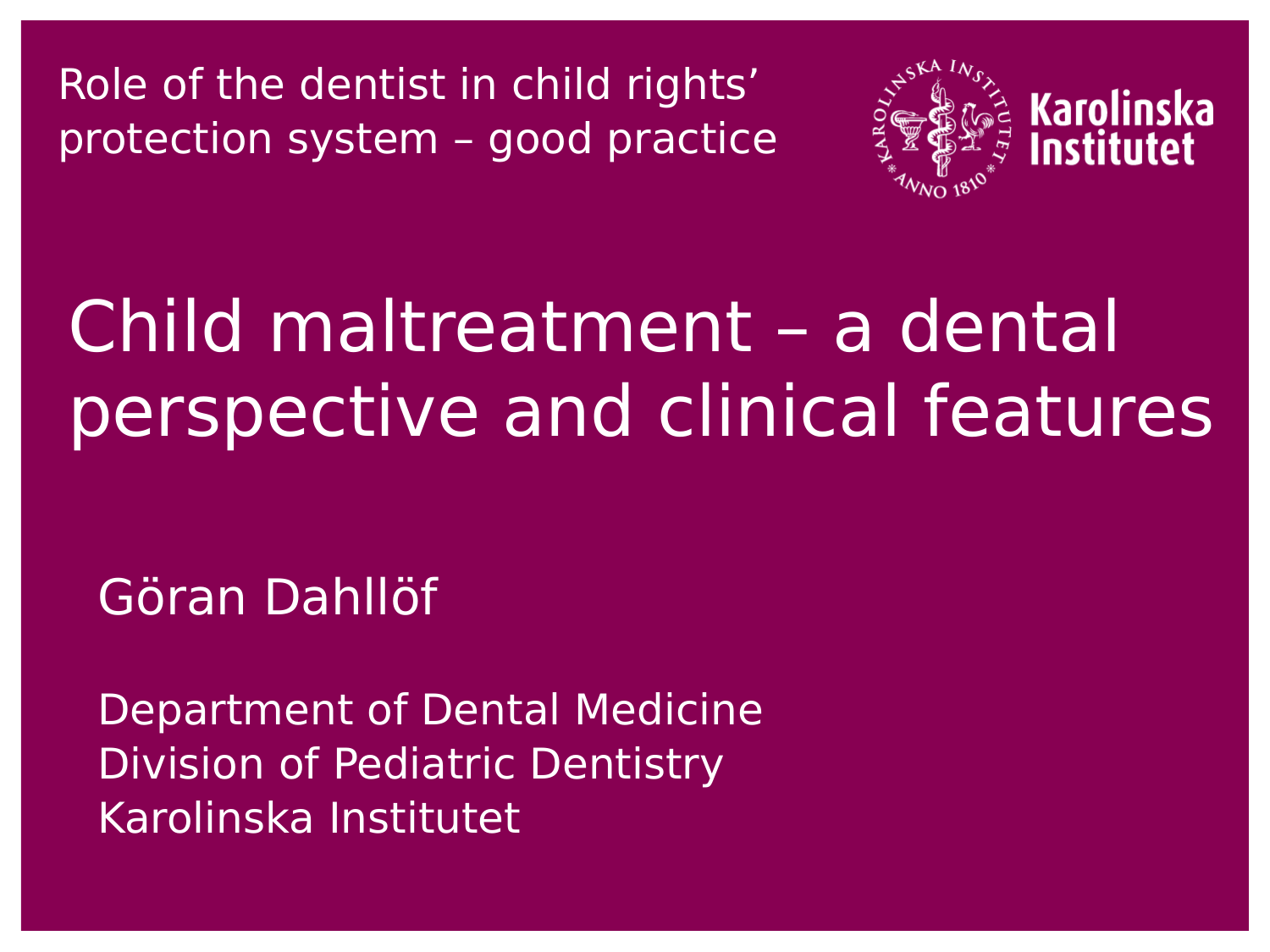

Role of the dentist in child rights’
protection system – good practice
# Child maltreatment – a dental perspective and clinical features
Göran Dahllöf

Department of Dental Medicine
Division of Pediatric Dentistry
Karolinska Institutet